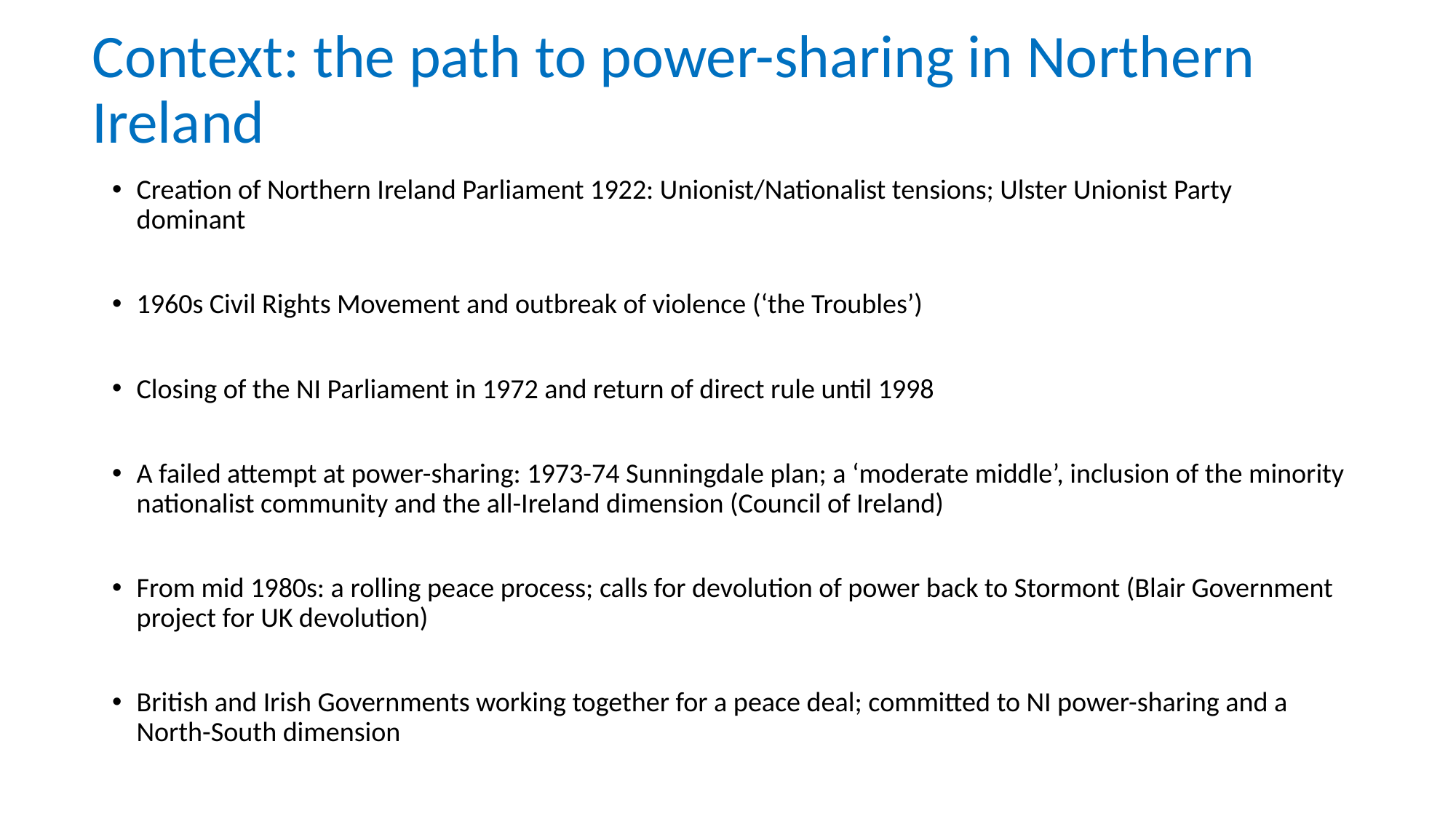

Context: the path to power-sharing in Northern Ireland
Creation of Northern Ireland Parliament 1922: Unionist/Nationalist tensions; Ulster Unionist Party dominant

1960s Civil Rights Movement and outbreak of violence (‘the Troubles’)

Closing of the NI Parliament in 1972 and return of direct rule until 1998

A failed attempt at power-sharing: 1973-74 Sunningdale plan; a ‘moderate middle’, inclusion of the minority nationalist community and the all-Ireland dimension (Council of Ireland)

From mid 1980s: a rolling peace process; calls for devolution of power back to Stormont (Blair Government project for UK devolution)

British and Irish Governments working together for a peace deal; committed to NI power-sharing and a North-South dimension